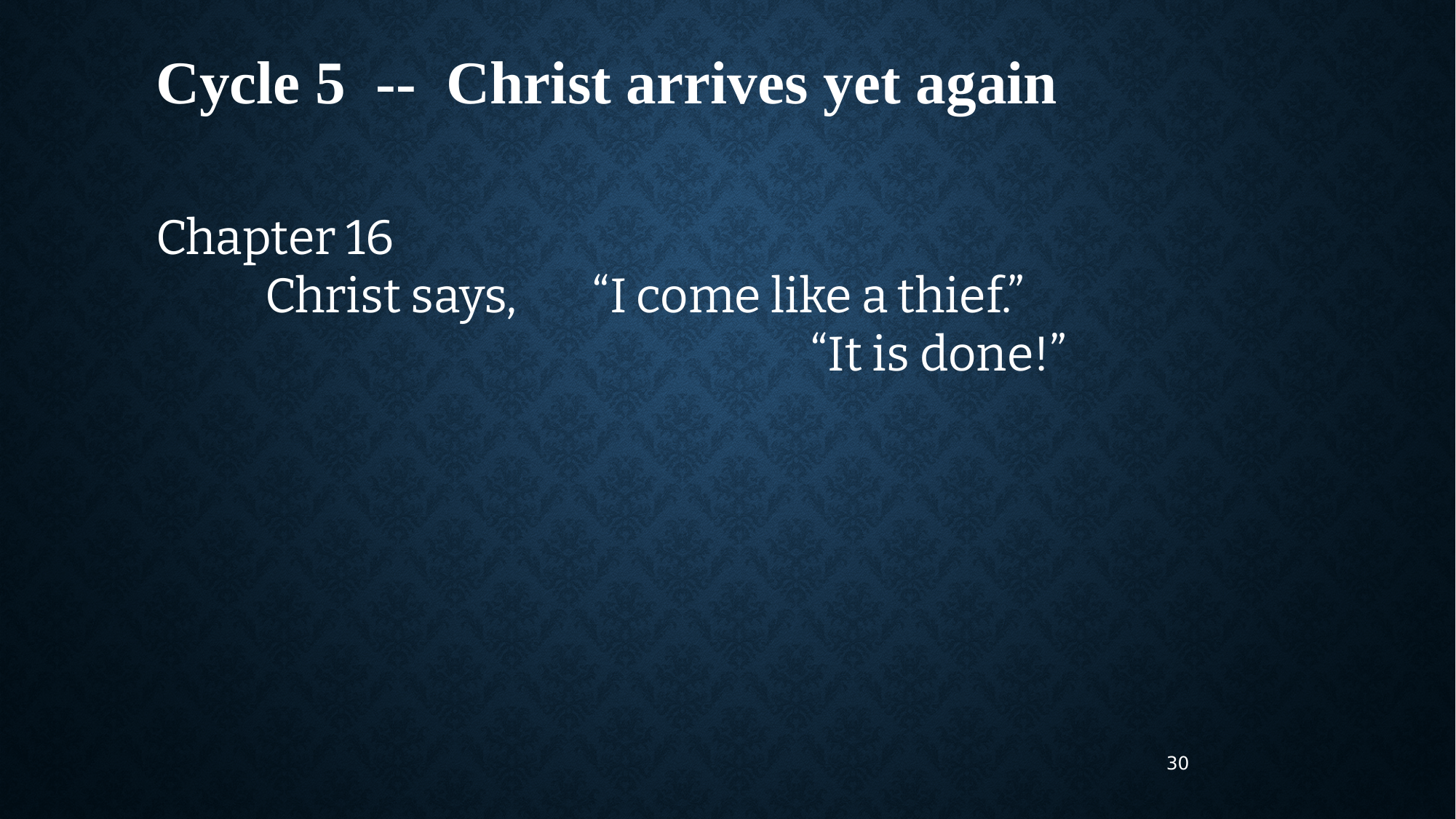

Cycle 5  --  Christ arrives yet again
Chapter 16
Christ says, 	“I come like a thief.”
					“It is done!”

30